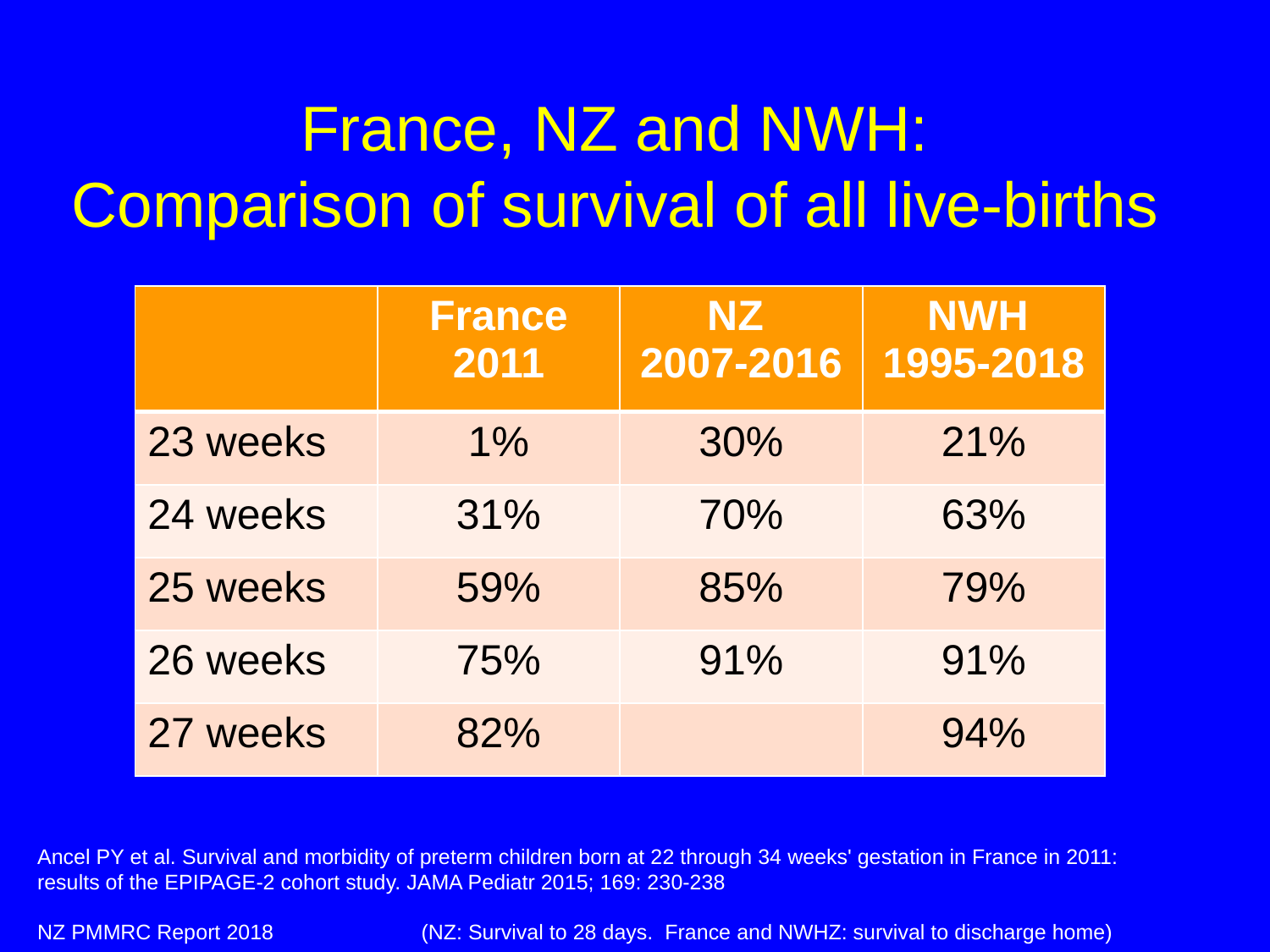

# France, NZ and NWH: Comparison of survival of all live-births
|  | France 2011 | NZ 2007-2016 | NWH 1995-2018 |
| --- | --- | --- | --- |
| 23 weeks | 1% | 30% | 21% |
| 24 weeks | 31% | 70% | 63% |
| 25 weeks | 59% | 85% | 79% |
| 26 weeks | 75% | 91% | 91% |
| 27 weeks | 82% |  | 94% |
Ancel PY et al. Survival and morbidity of preterm children born at 22 through 34 weeks' gestation in France in 2011: results of the EPIPAGE-2 cohort study. JAMA Pediatr 2015; 169: 230-238

NZ PMMRC Report 2018                         (NZ: Survival to 28 days.  France and NWHZ: survival to discharge home)